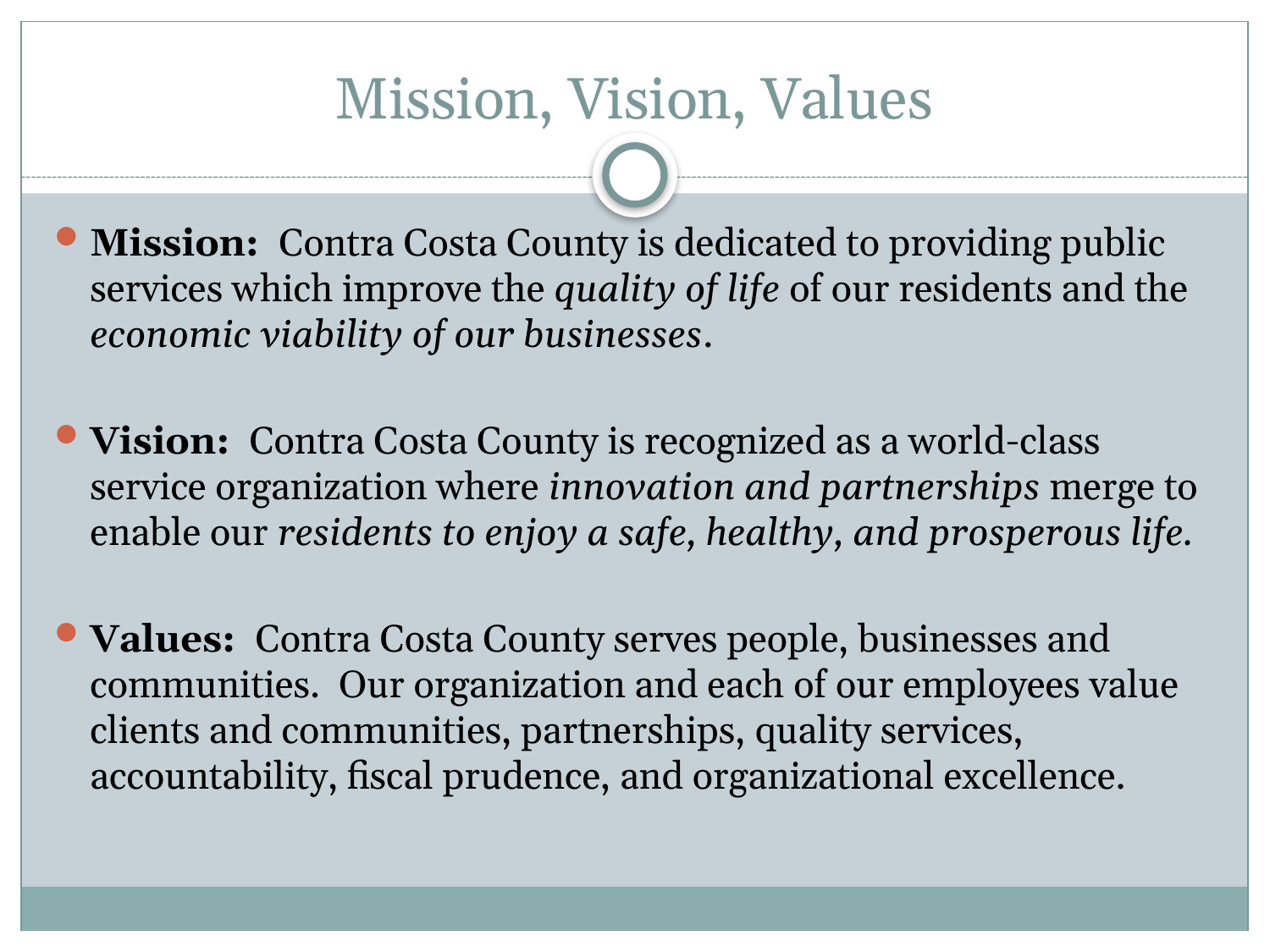

# Mission, Vision, Values
Mission:  Contra Costa County is dedicated to providing public services which improve the quality of life of our residents and the economic viability of our businesses.

Vision:  Contra Costa County is recognized as a world-class service organization where innovation and partnerships merge to enable our residents to enjoy a safe, healthy, and prosperous life.

Values:  Contra Costa County serves people, businesses and communities.  Our organization and each of our employees value clients and communities, partnerships, quality services, accountability, fiscal prudence, and organizational excellence.